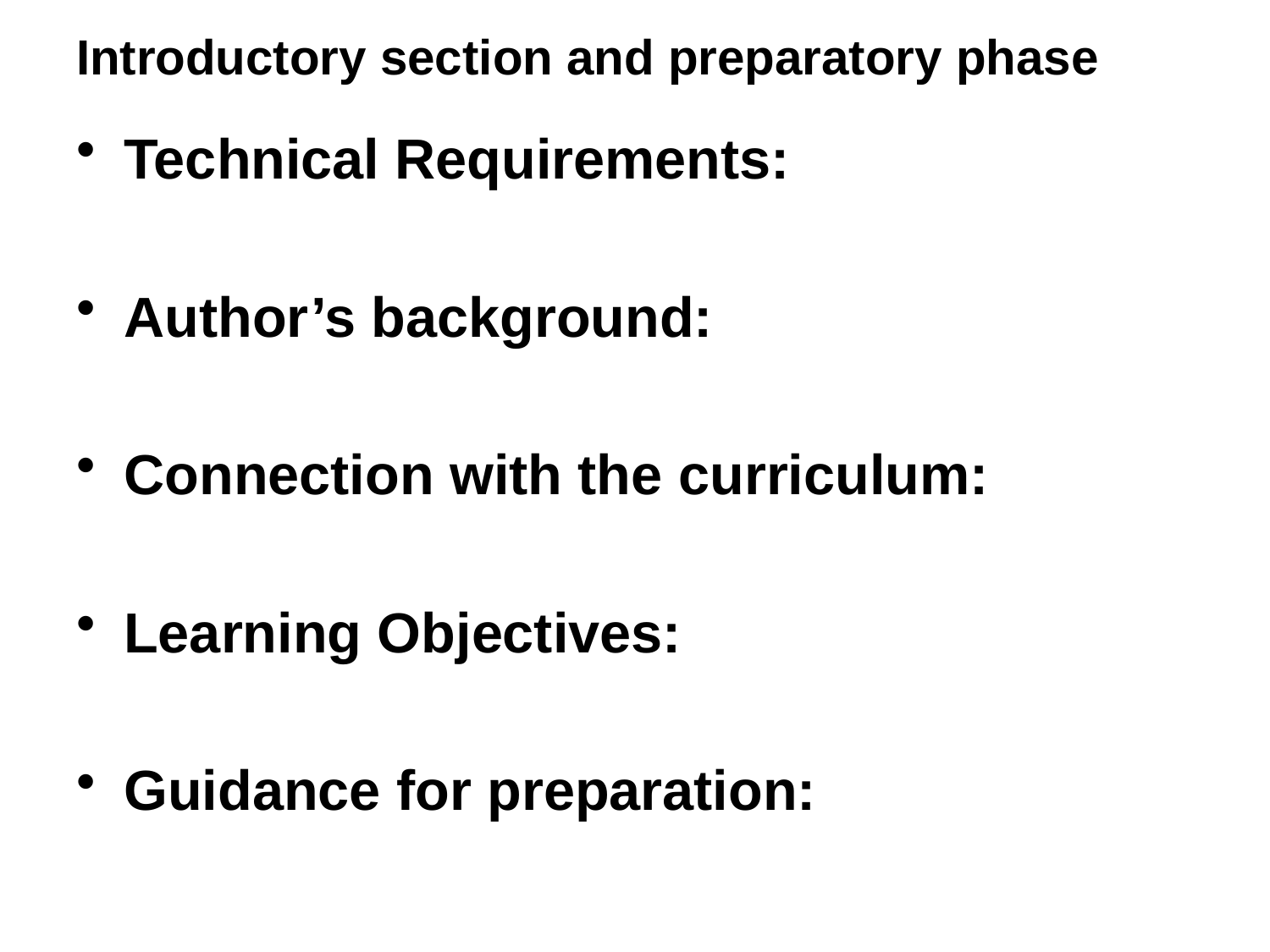

# Introductory section and preparatory phase
Technical Requirements:

Author’s background:

Connection with the curriculum:

Learning Objectives:

Guidance for preparation: